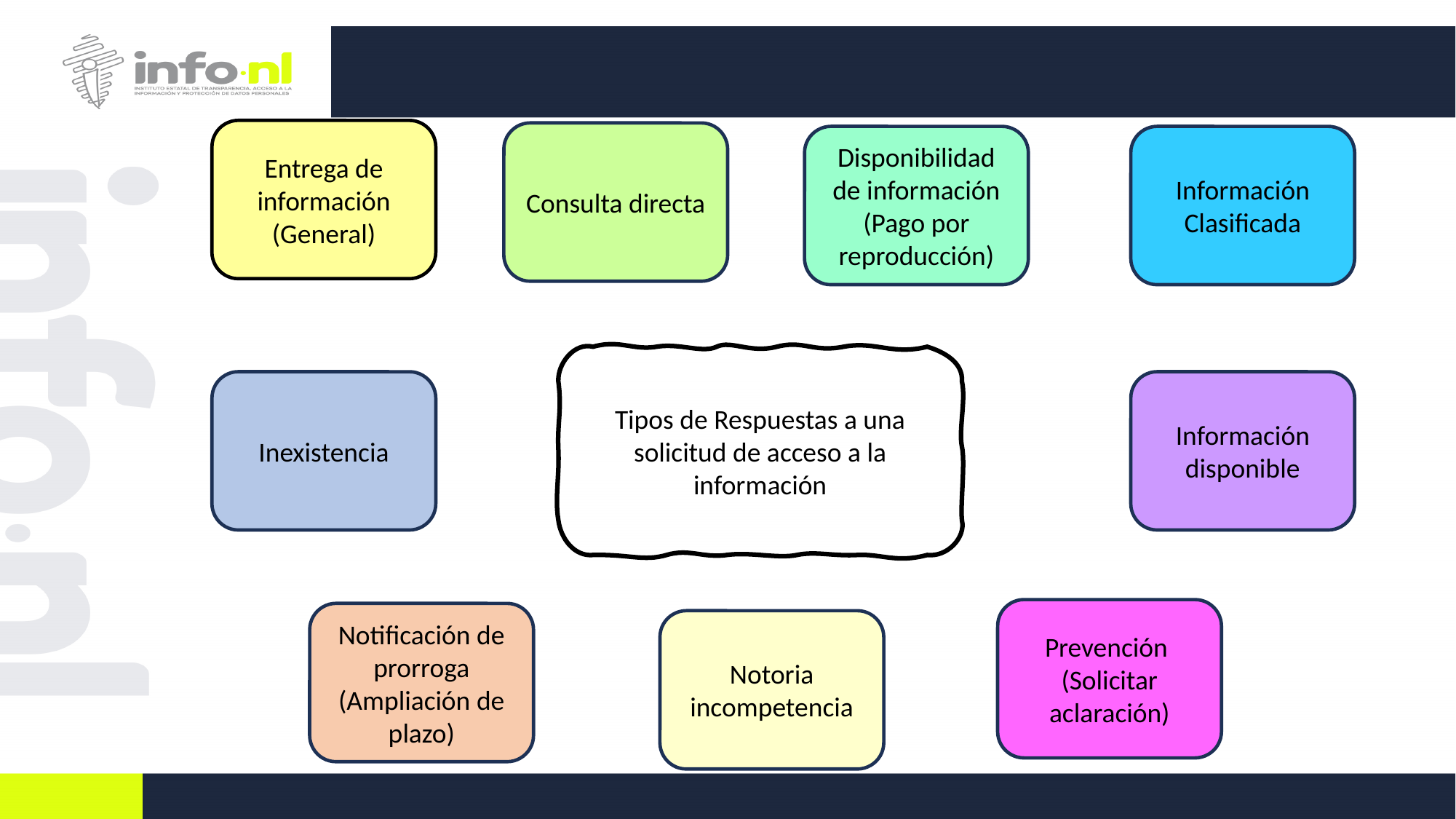

Entrega de información
(General)
Consulta directa
Disponibilidad de información
(Pago por reproducción)
Información Clasificada
Tipos de Respuestas a una solicitud de acceso a la información
Inexistencia
Información disponible
Prevención
(Solicitar aclaración)
Notificación de prorroga (Ampliación de plazo)
Notoria incompetencia